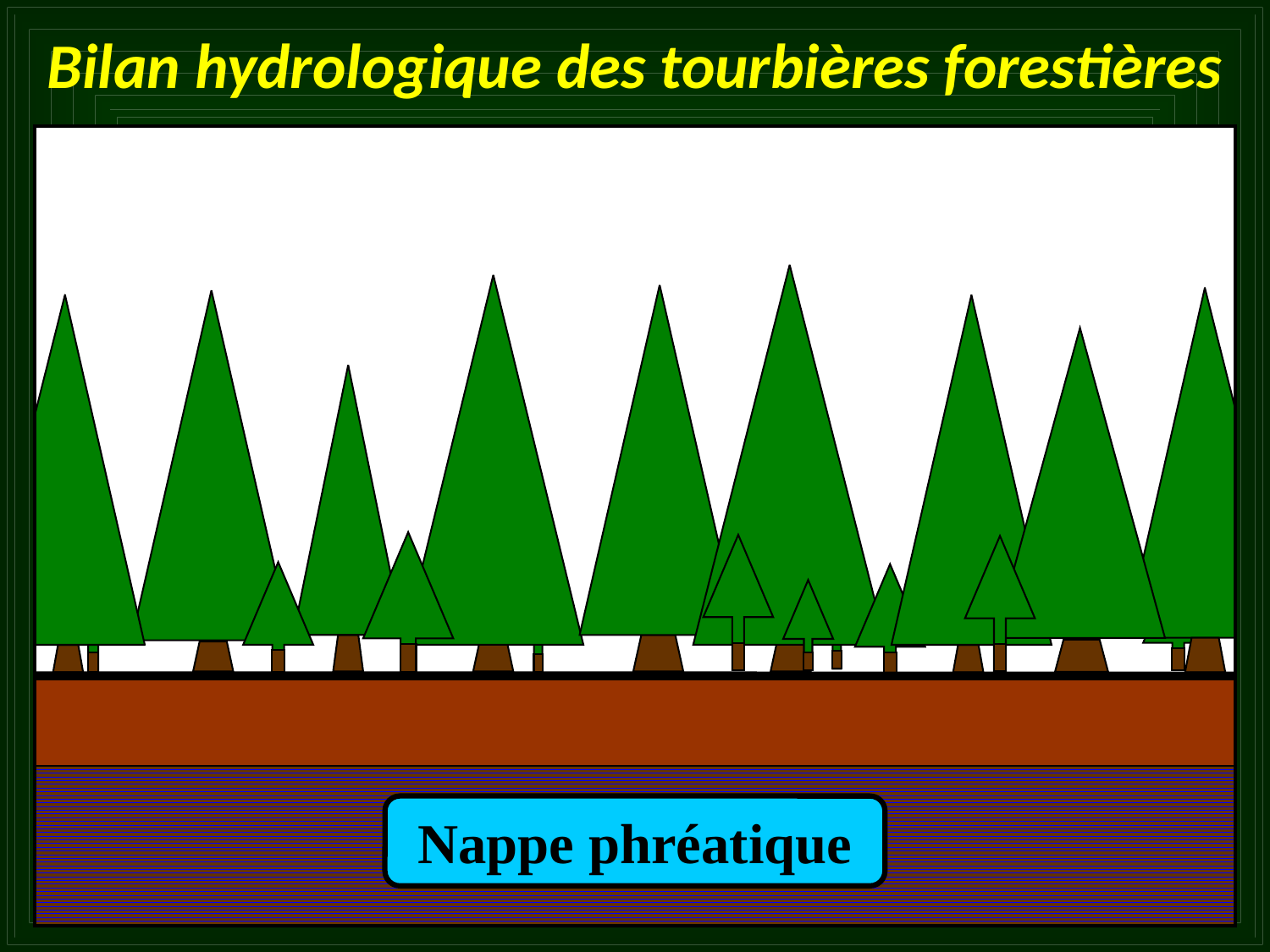

# Bilan hydrologique des tourbières forestières

Nappe phréatique